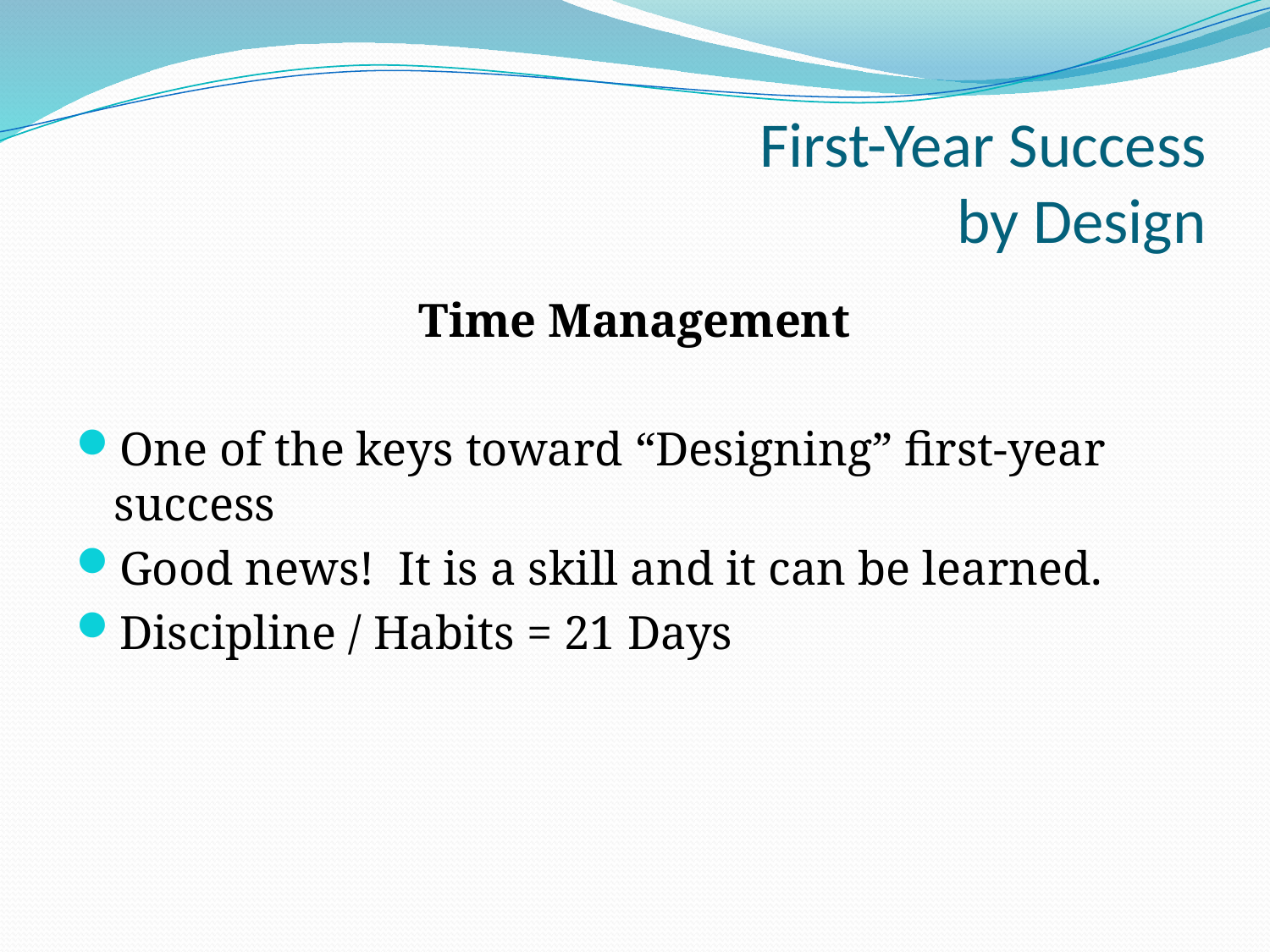

# First-Year Success by Design
Time Management

One of the keys toward “Designing” first-year success
Good news!  It is a skill and it can be learned.
Discipline / Habits = 21 Days